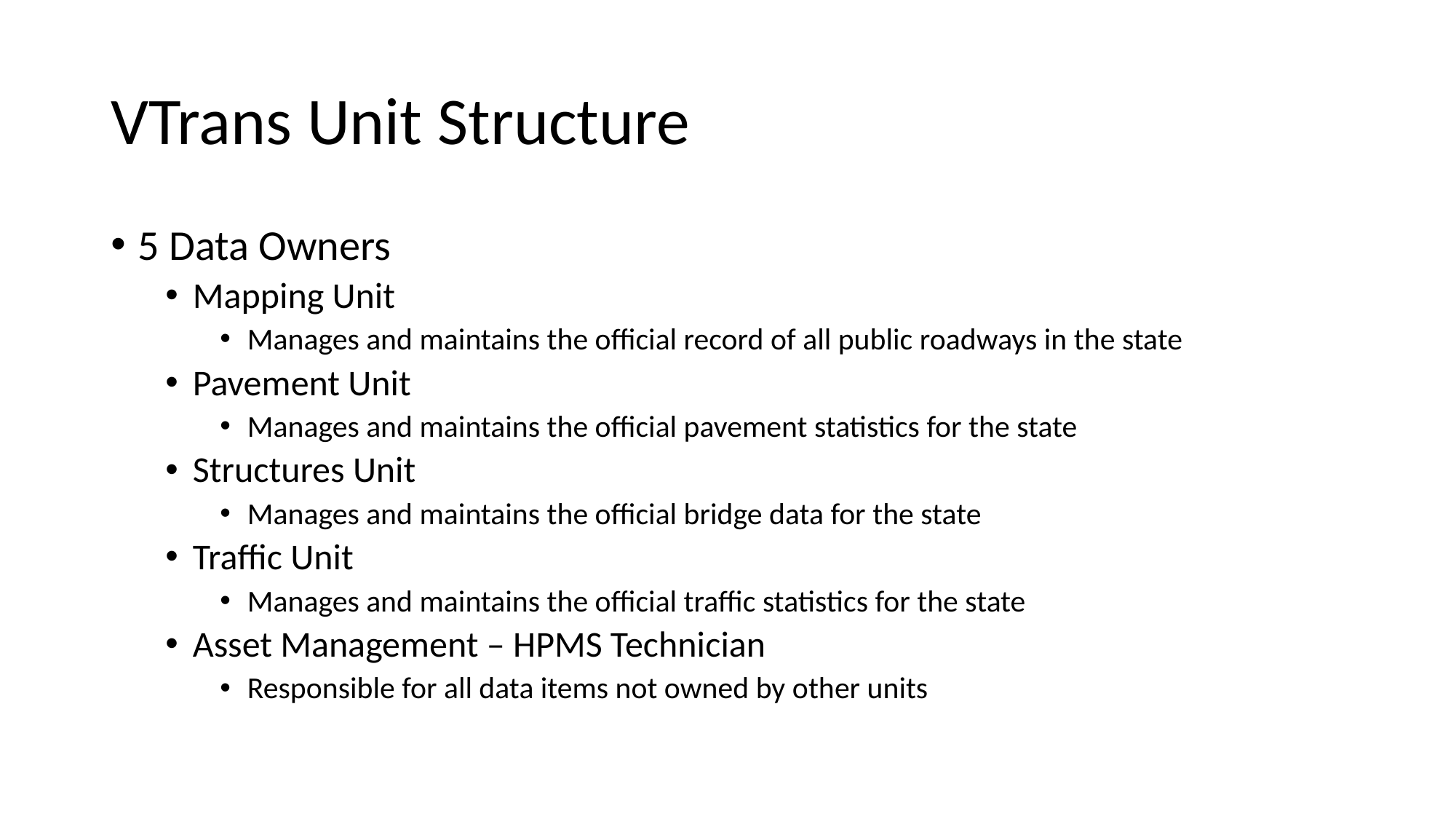

# VTrans Unit Structure
5 Data Owners
Mapping Unit
Manages and maintains the official record of all public roadways in the state
Pavement Unit
Manages and maintains the official pavement statistics for the state
Structures Unit
Manages and maintains the official bridge data for the state
Traffic Unit
Manages and maintains the official traffic statistics for the state
Asset Management – HPMS Technician
Responsible for all data items not owned by other units